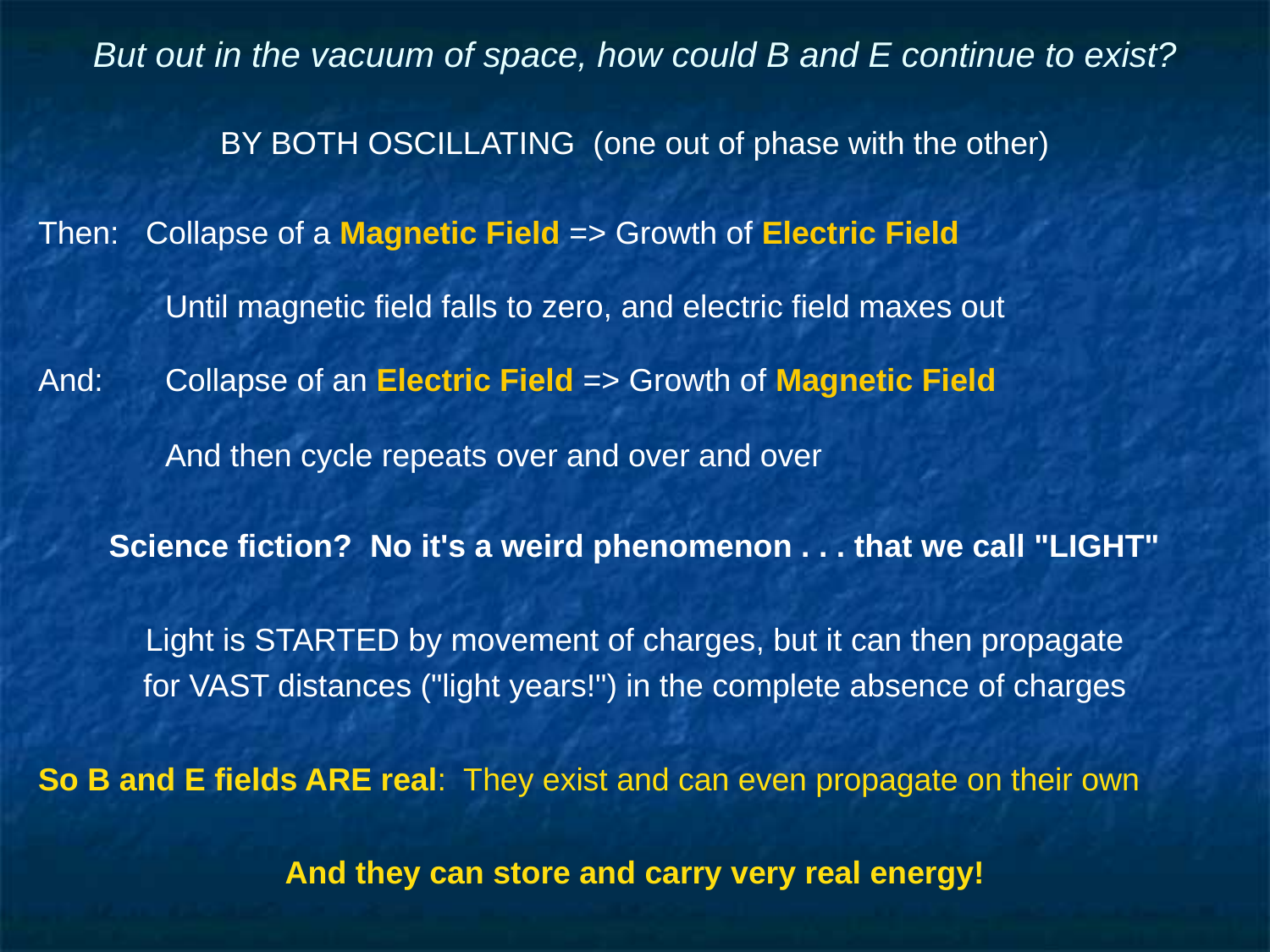

# But out in the vacuum of space, how could B and E continue to exist?
BY BOTH OSCILLATING  (one out of phase with the other)

Then:   Collapse of a Magnetic Field => Growth of Electric Field

	Until magnetic field falls to zero, and electric field maxes out

And: 	Collapse of an Electric Field => Growth of Magnetic Field

	And then cycle repeats over and over and over

Science fiction?  No it's a weird phenomenon . . . that we call "LIGHT"

Light is STARTED by movement of charges, but it can then propagate
for VAST distances ("light years!") in the complete absence of charges

So B and E fields ARE real:  They exist and can even propagate on their own

And they can store and carry very real energy!